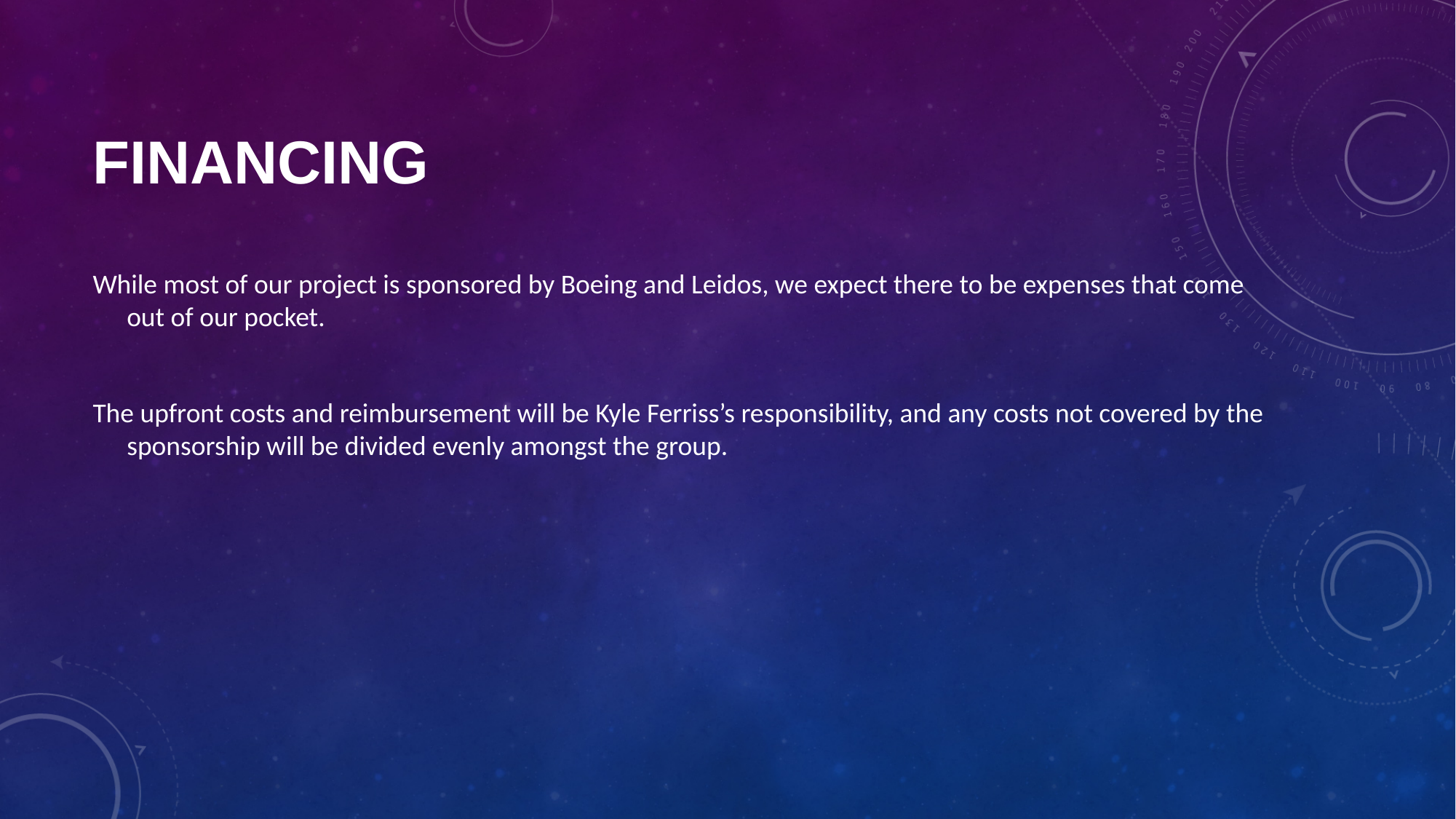

# Financing
While most of our project is sponsored by Boeing and Leidos, we expect there to be expenses that come out of our pocket.

The upfront costs and reimbursement will be Kyle Ferriss’s responsibility, and any costs not covered by the sponsorship will be divided evenly amongst the group.